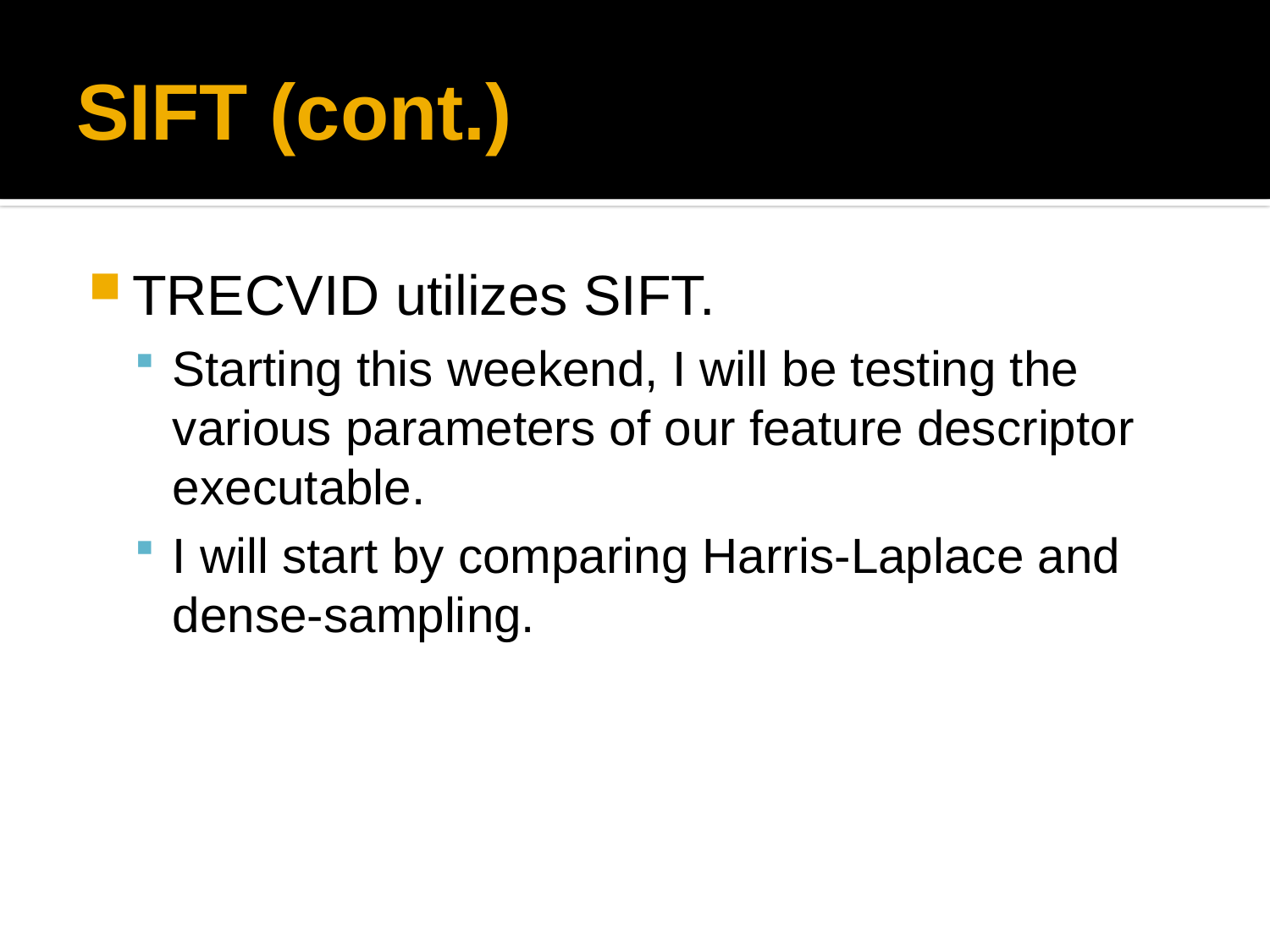

# SIFT (cont.)
TRECVID utilizes SIFT.
Starting this weekend, I will be testing the various parameters of our feature descriptor executable.
I will start by comparing Harris-Laplace and dense-sampling.